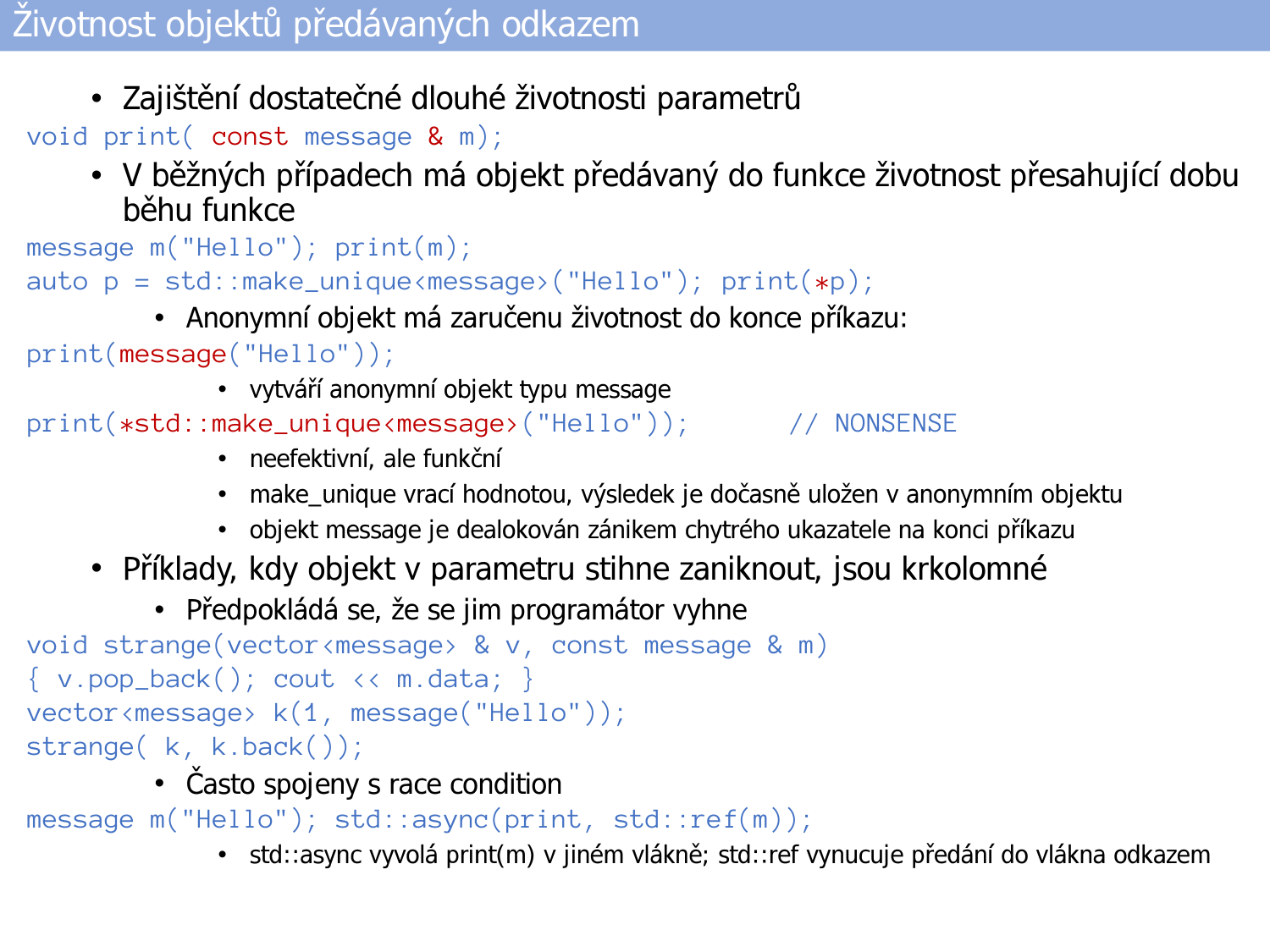

# Životnost objektů předávaných odkazem
Zajištění dostatečné dlouhé životnosti parametrů
void print( const message & m);
V běžných případech má objekt předávaný do funkce životnost přesahující dobu běhu funkce
message m("Hello"); print(m);
auto p = std::make_unique<message>("Hello"); print(*p);
Anonymní objekt má zaručenu životnost do konce příkazu:
print(message("Hello"));
vytváří anonymní objekt typu message
print(*std::make_unique<message>("Hello"));	// NONSENSE
neefektivní, ale funkční
make_unique vrací hodnotou, výsledek je dočasně uložen v anonymním objektu
objekt message je dealokován zánikem chytrého ukazatele na konci příkazu
Příklady, kdy objekt v parametru stihne zaniknout, jsou krkolomné
Předpokládá se, že se jim programátor vyhne
void strange(vector<message> & v, const message & m)
{ v.pop_back(); cout << m.data; }
vector<message> k(1, message("Hello"));
strange( k, k.back());
Často spojeny s race condition
message m("Hello"); std::async(print, std::ref(m));
std::async vyvolá print(m) v jiném vlákně; std::ref vynucuje předání do vlákna odkazem